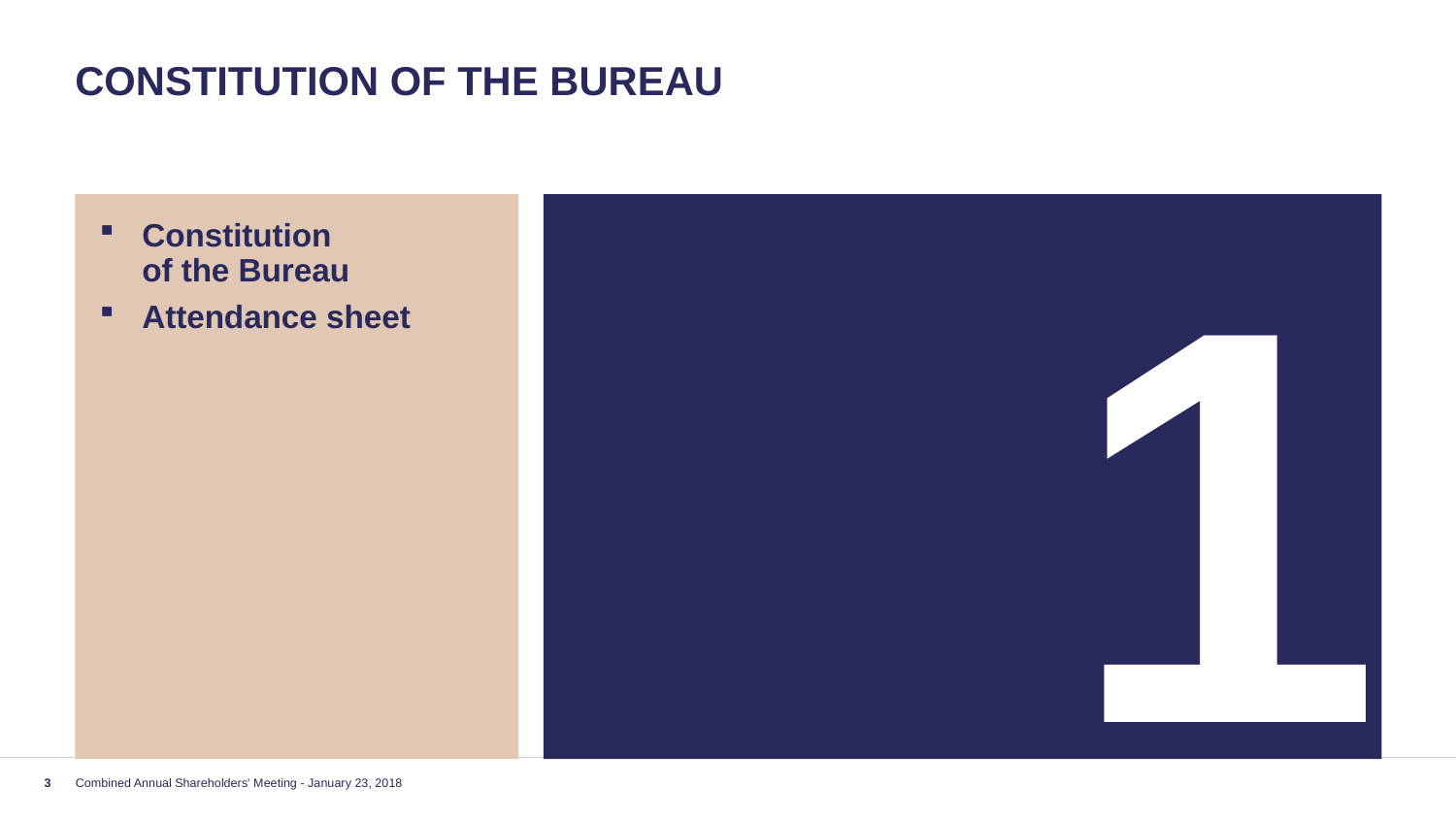

# CONSTITUTION OF THE BUREAU
Constitution
of the Bureau
Attendance sheet

1
3
Combined Annual Shareholders' Meeting - January 23, 2018